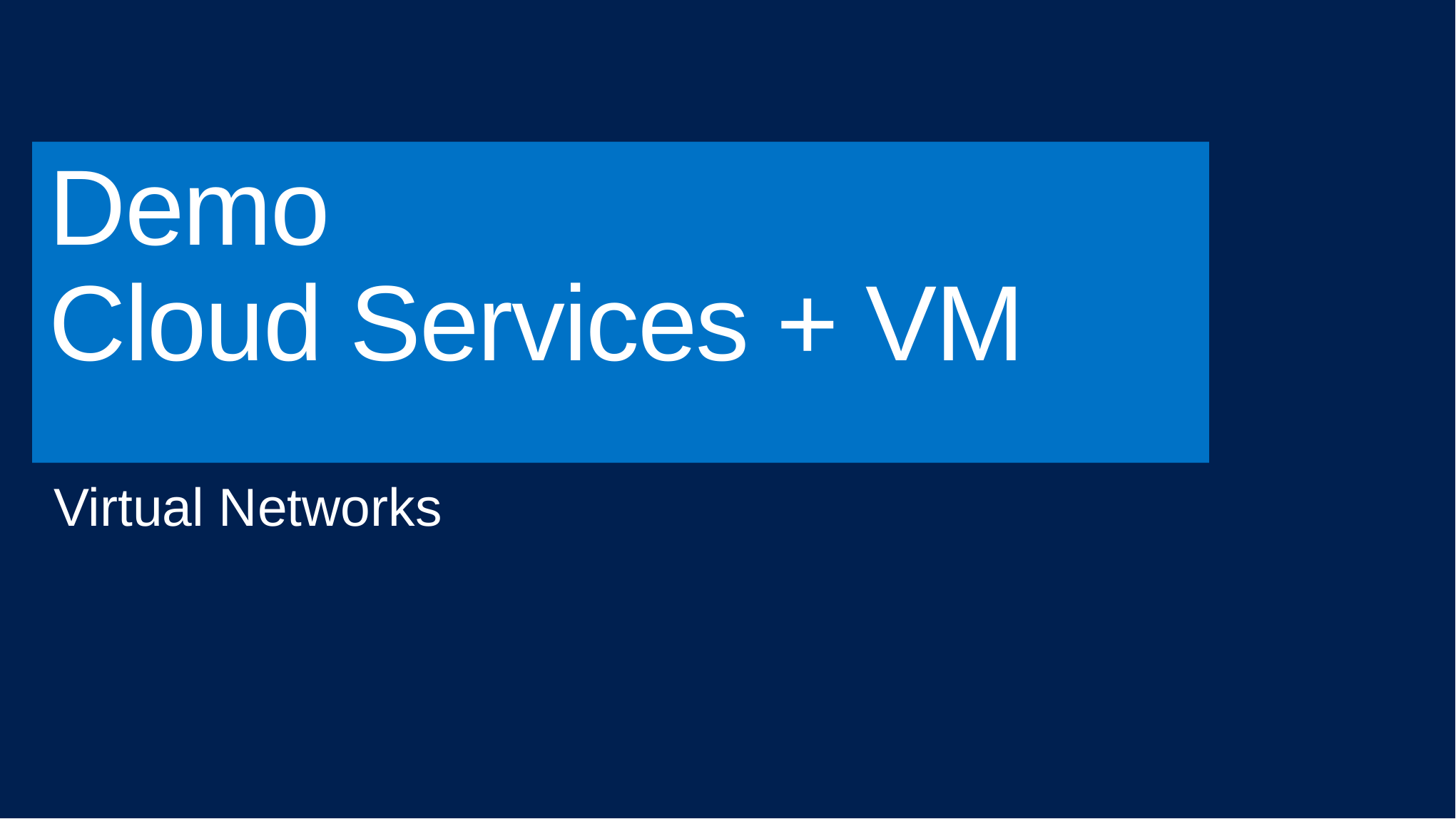

# Demo Cloud Services + VM
Virtual Networks